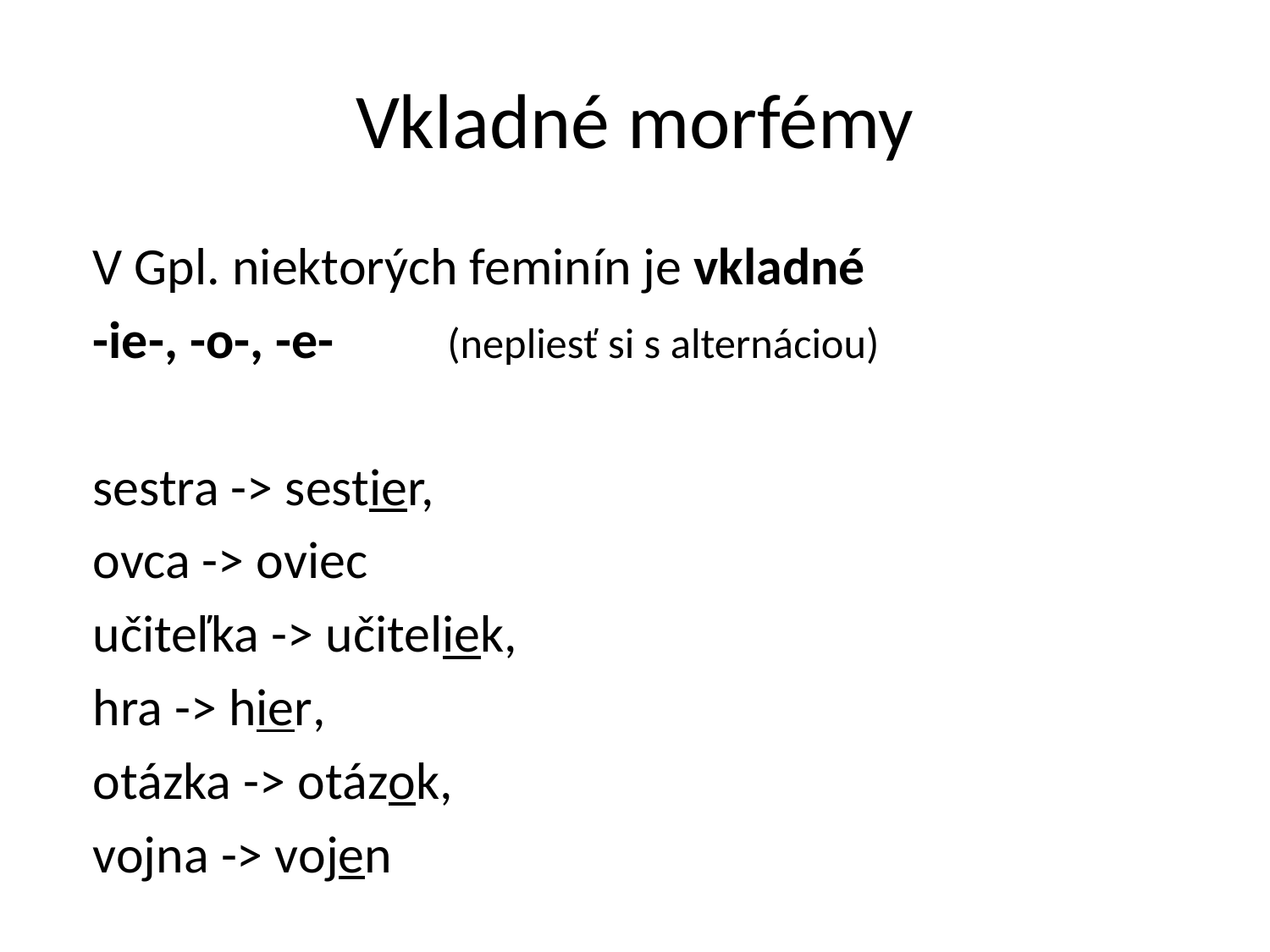

# Vkladné morfémy
V Gpl. niektorých feminín je vkladné
-ie-, -o-, -e-   		(nepliesť si s alternáciou)

sestra -> sestier,
ovca -> oviec
učiteľka -> učiteliek,
hra -> hier,
otázka -> otázok,
vojna -> vojen